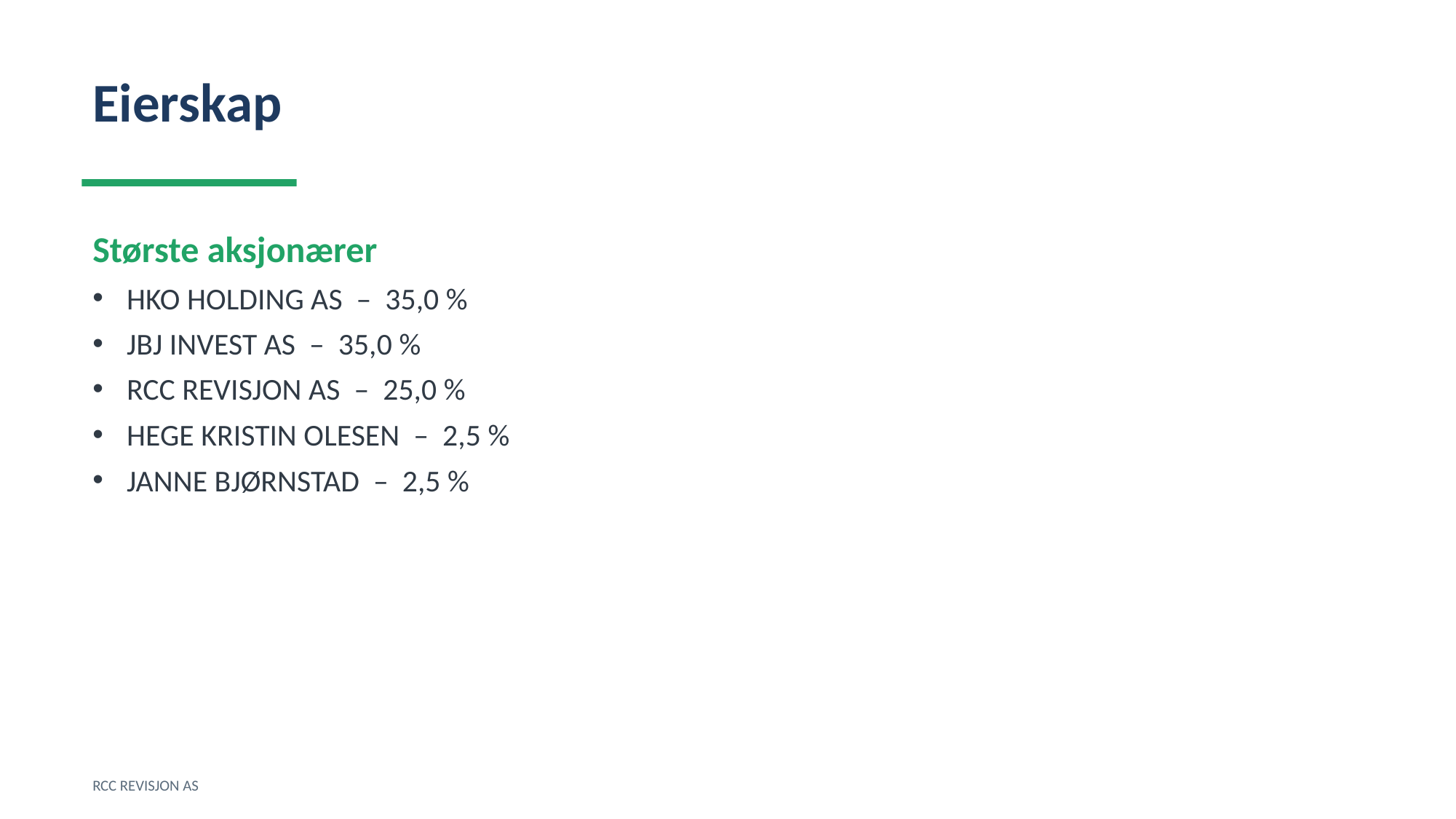

Eierskap

Største aksjonærer
HKO HOLDING AS  –  35,0 %
JBJ INVEST AS  –  35,0 %
RCC REVISJON AS  –  25,0 %
HEGE KRISTIN OLESEN  –  2,5 %
JANNE BJØRNSTAD  –  2,5 %
RCC REVISJON AS